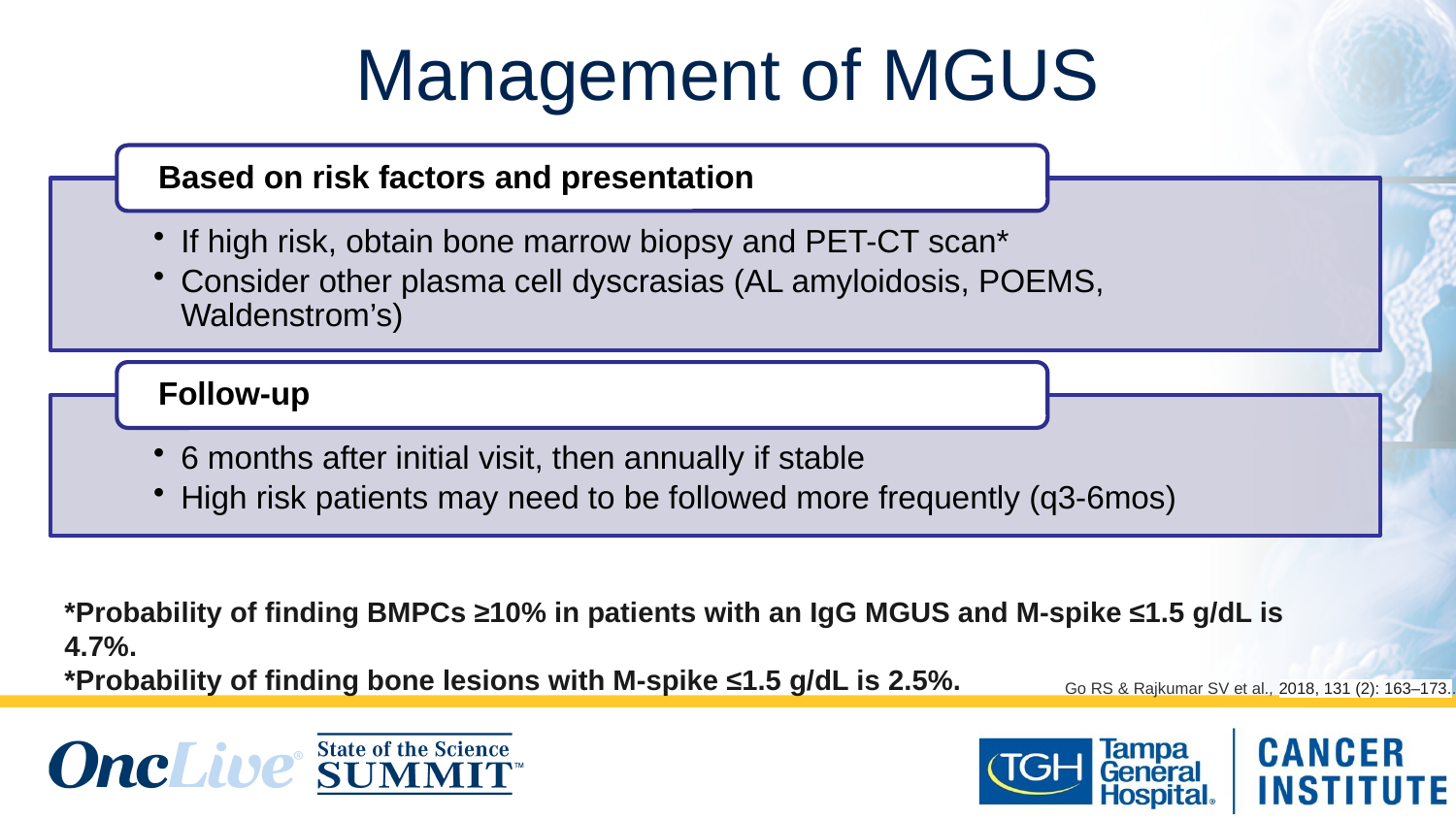

# Management of MGUS
If high risk, obtain bone marrow biopsy and PET-CT scan*
Consider other plasma cell dyscrasias (AL amyloidosis, POEMS, Waldenstrom’s)
Based on risk factors and presentation
6 months after initial visit, then annually if stable
High risk patients may need to be followed more frequently (q3-6mos)
Follow-up
*Probability of finding BMPCs ≥10% in patients with an IgG MGUS and M-spike ≤1.5 g/dL is 4.7%.
*Probability of finding bone lesions with M-spike ≤1.5 g/dL is 2.5%.
Go RS & Rajkumar SV et al., 2018, 131 (2): 163–173..